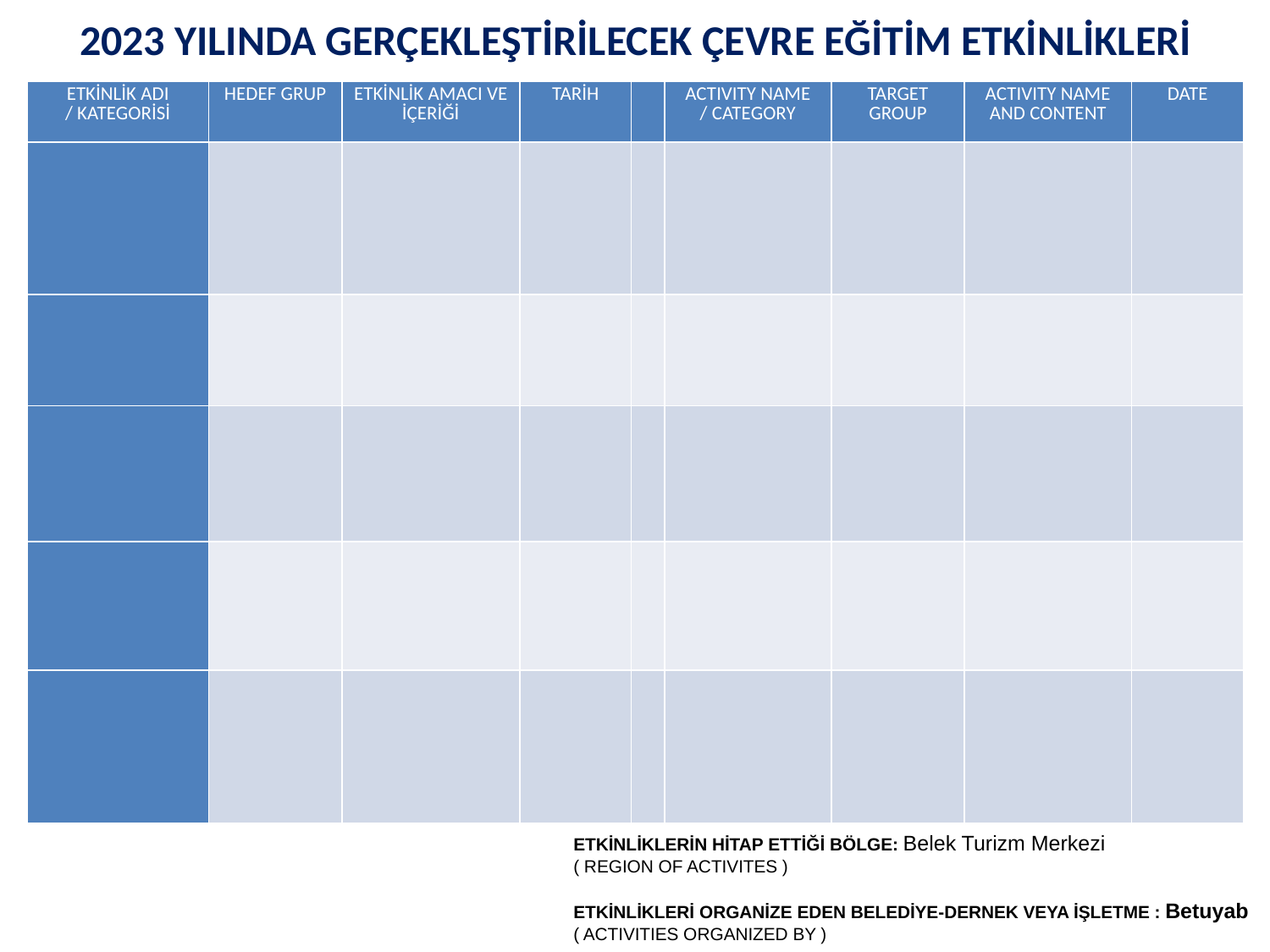

2023 YILINDA GERÇEKLEŞTİRİLECEK ÇEVRE EĞİTİM ETKİNLİKLERİ
| ETKİNLİK ADI / KATEGORİSİ | HEDEF GRUP | ETKİNLİK AMACI VE İÇERİĞİ | TARİH |  | ACTIVITY NAME / CATEGORY | TARGET GROUP | ACTIVITY NAME AND CONTENT | DATE |
| --- | --- | --- | --- | --- | --- | --- | --- | --- |
|  |  |  |  |  |  |  |  |  |
|  |  |  |  |  |  |  |  |  |
|  |  |  |  |  |  |  |  |  |
|  |  |  |  |  |  |  |  |  |
|  |  |  |  |  |  |  |  |  |
ETKİNLİKLERİN HİTAP ETTİĞİ BÖLGE: Belek Turizm Merkezi
( REGION OF ACTIVITES )

ETKİNLİKLERİ ORGANİZE EDEN BELEDİYE-DERNEK VEYA İŞLETME : Betuyab
( ACTIVITIES ORGANIZED BY )